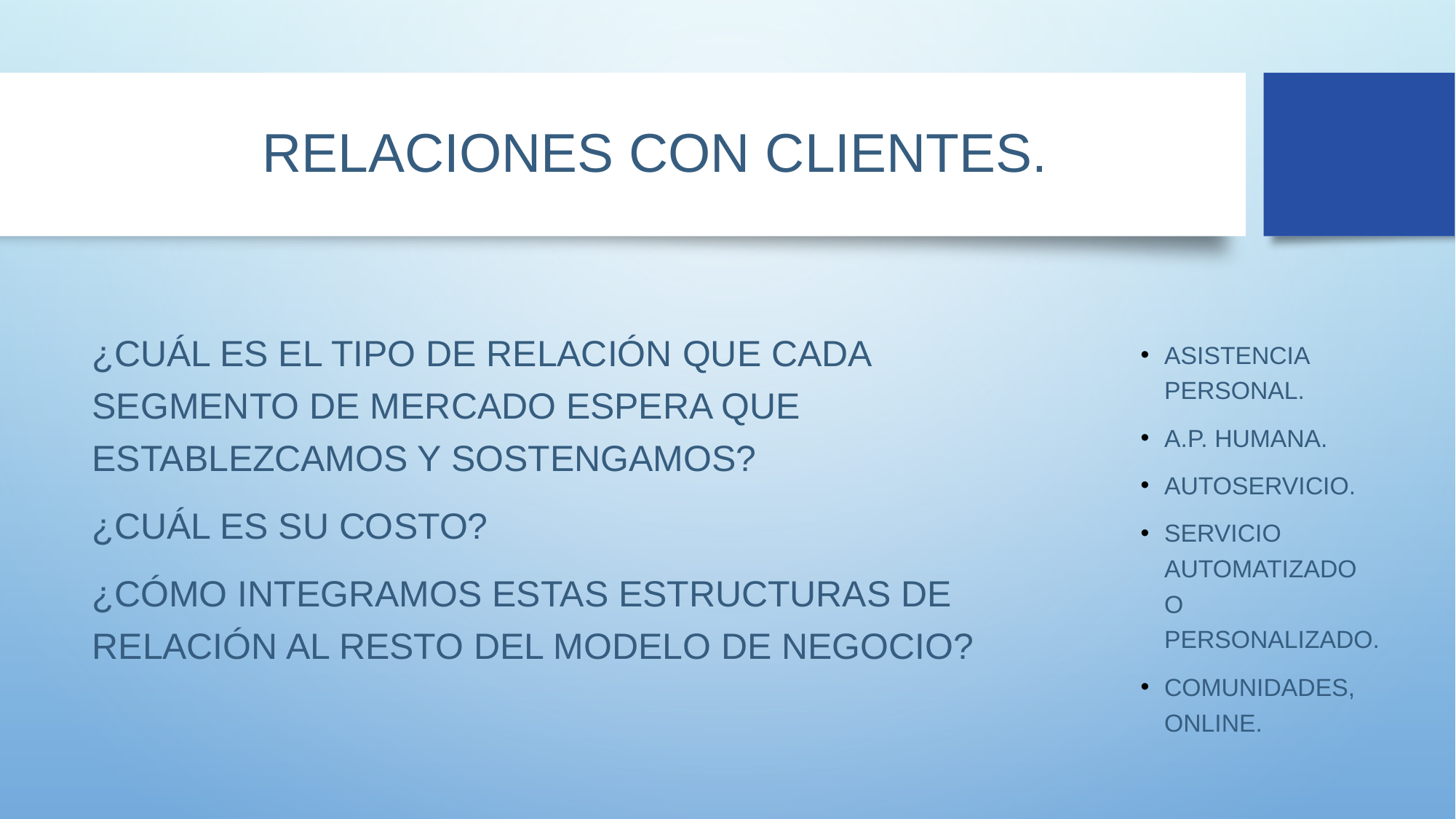

# Relaciones con clientes.
¿Cuál es el tipo de relación que cada segmento de mercado espera que establezcamos y sostengamos?
¿Cuál es su costo?
¿Cómo integramos estas estructuras de relación al resto del modelo de negocio?
Asistencia personal.
A.p. Humana.
Autoservicio.
Servicio automatizado o personalizado.
Comunidades, online.